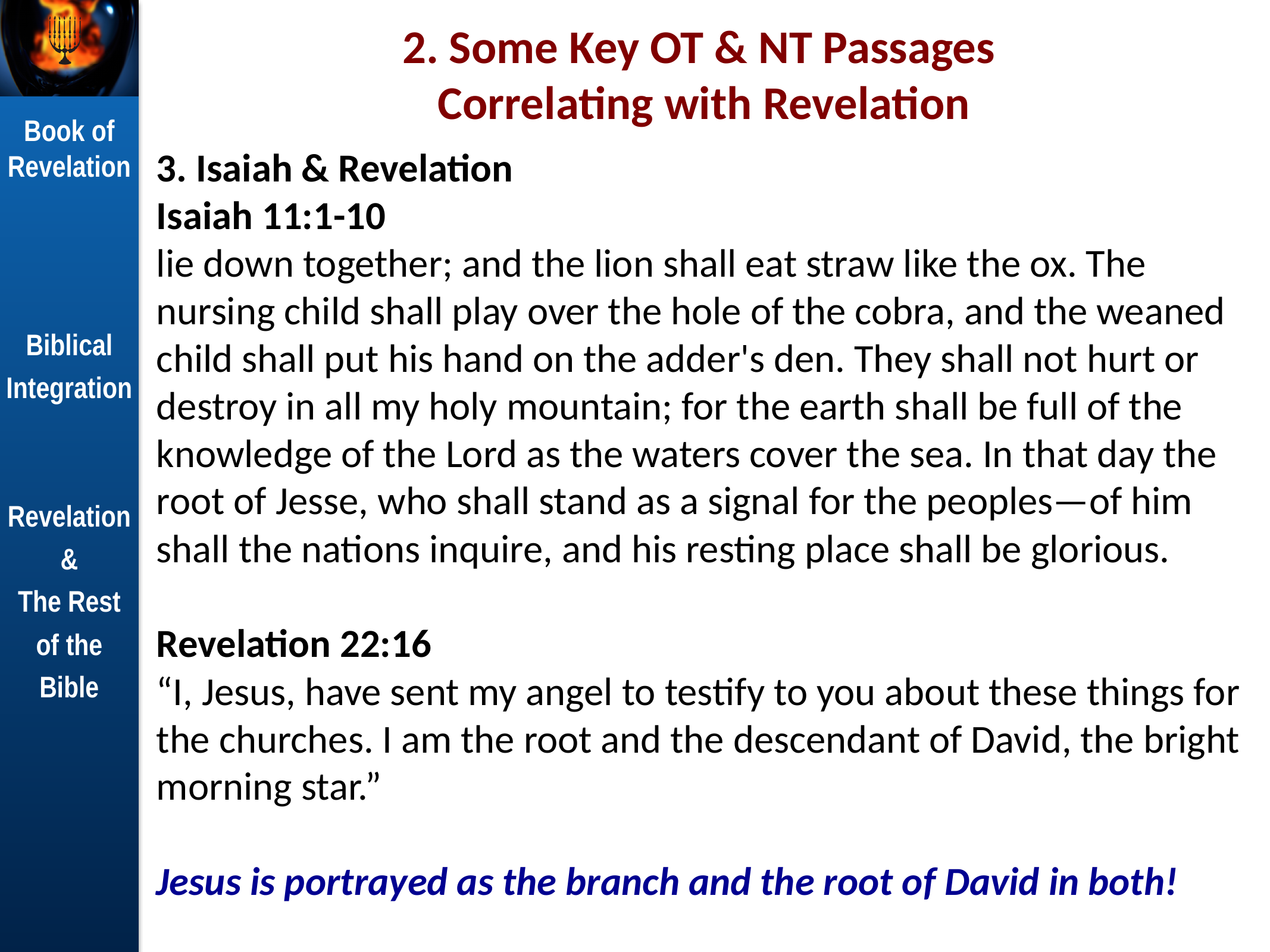

# 2. Some Key OT & NT Passages Correlating with Revelation
3. Isaiah & Revelation
Isaiah 11:1-10
lie down together; and the lion shall eat straw like the ox. The nursing child shall play over the hole of the cobra, and the weaned child shall put his hand on the adder's den. They shall not hurt or destroy in all my holy mountain; for the earth shall be full of the knowledge of the Lord as the waters cover the sea. In that day the root of Jesse, who shall stand as a signal for the peoples—of him shall the nations inquire, and his resting place shall be glorious.

Revelation 22:16
“I, Jesus, have sent my angel to testify to you about these things for the churches. I am the root and the descendant of David, the bright morning star.”

Jesus is portrayed as the branch and the root of David in both!